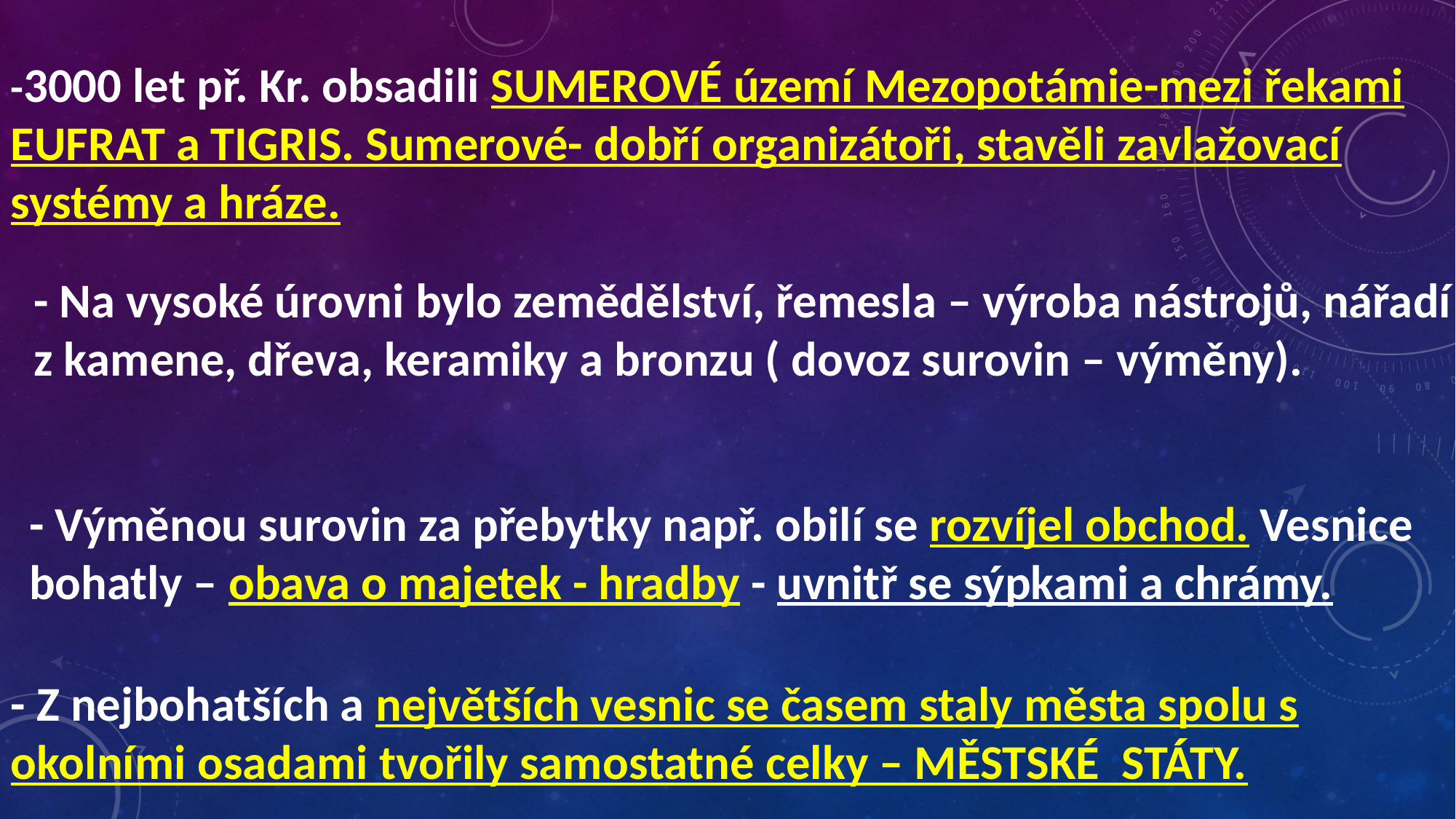

-3000 let př. Kr. obsadili SUMEROVÉ území Mezopotámie-mezi řekami EUFRAT a TIGRIS. Sumerové- dobří organizátoři, stavěli zavlažovací systémy a hráze.
- Na vysoké úrovni bylo zemědělství, řemesla – výroba nástrojů, nářadí z kamene, dřeva, keramiky a bronzu ( dovoz surovin – výměny).
- Výměnou surovin za přebytky např. obilí se rozvíjel obchod. Vesnice bohatly – obava o majetek - hradby - uvnitř se sýpkami a chrámy.
- Z nejbohatších a největších vesnic se časem staly města spolu s okolními osadami tvořily samostatné celky – MĚSTSKÉ  STÁTY.